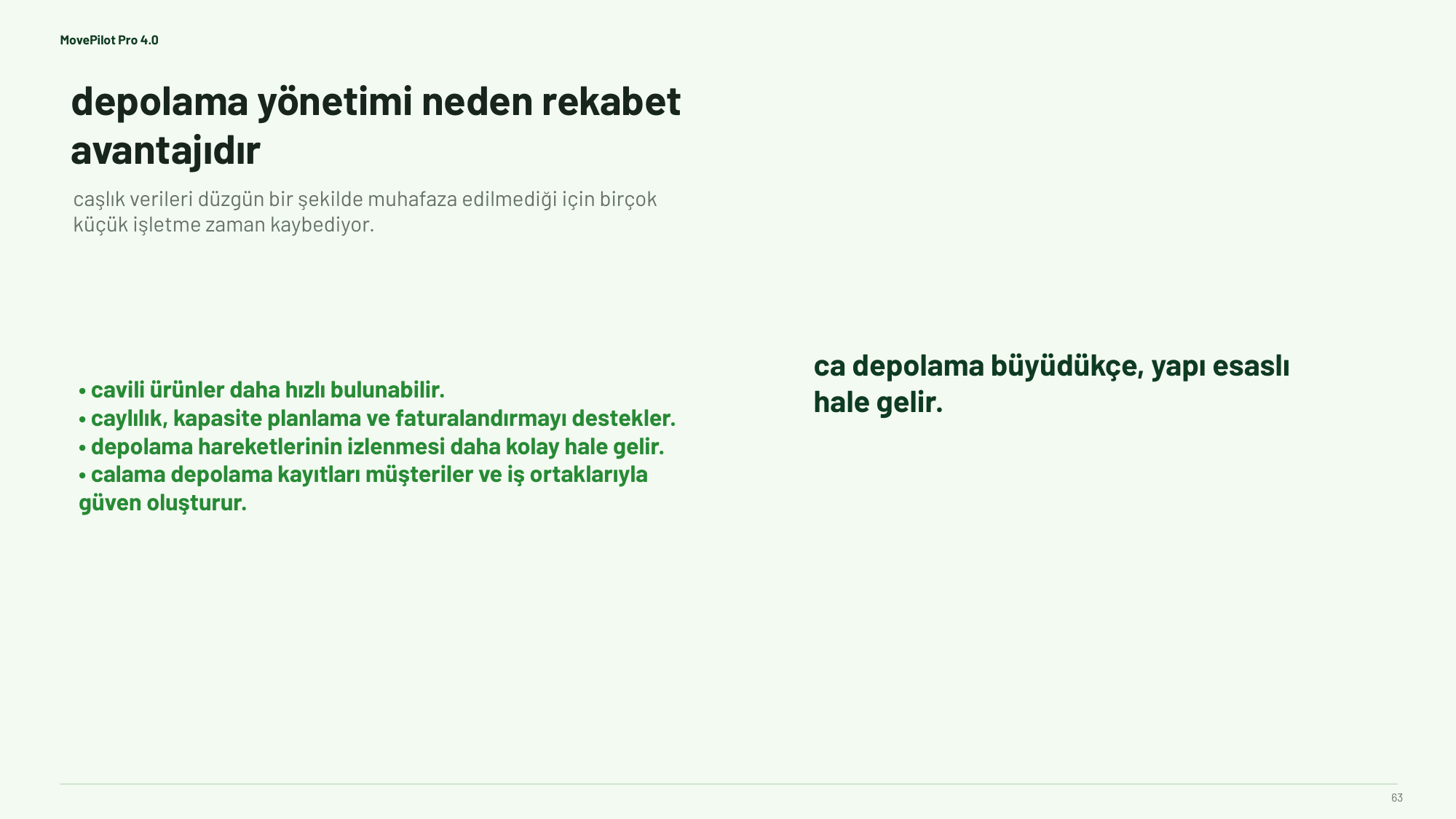

MovePilot Pro 4.0
depolama yönetimi neden rekabet avantajıdır
ca depolama büyüdükçe, yapı esaslı hale gelir.
caşlık verileri düzgün bir şekilde muhafaza edilmediği için birçok küçük işletme zaman kaybediyor.
• cavili ürünler daha hızlı bulunabilir.
• caylılık, kapasite planlama ve faturalandırmayı destekler.
• depolama hareketlerinin izlenmesi daha kolay hale gelir.
• calama depolama kayıtları müşteriler ve iş ortaklarıyla güven oluşturur.

63